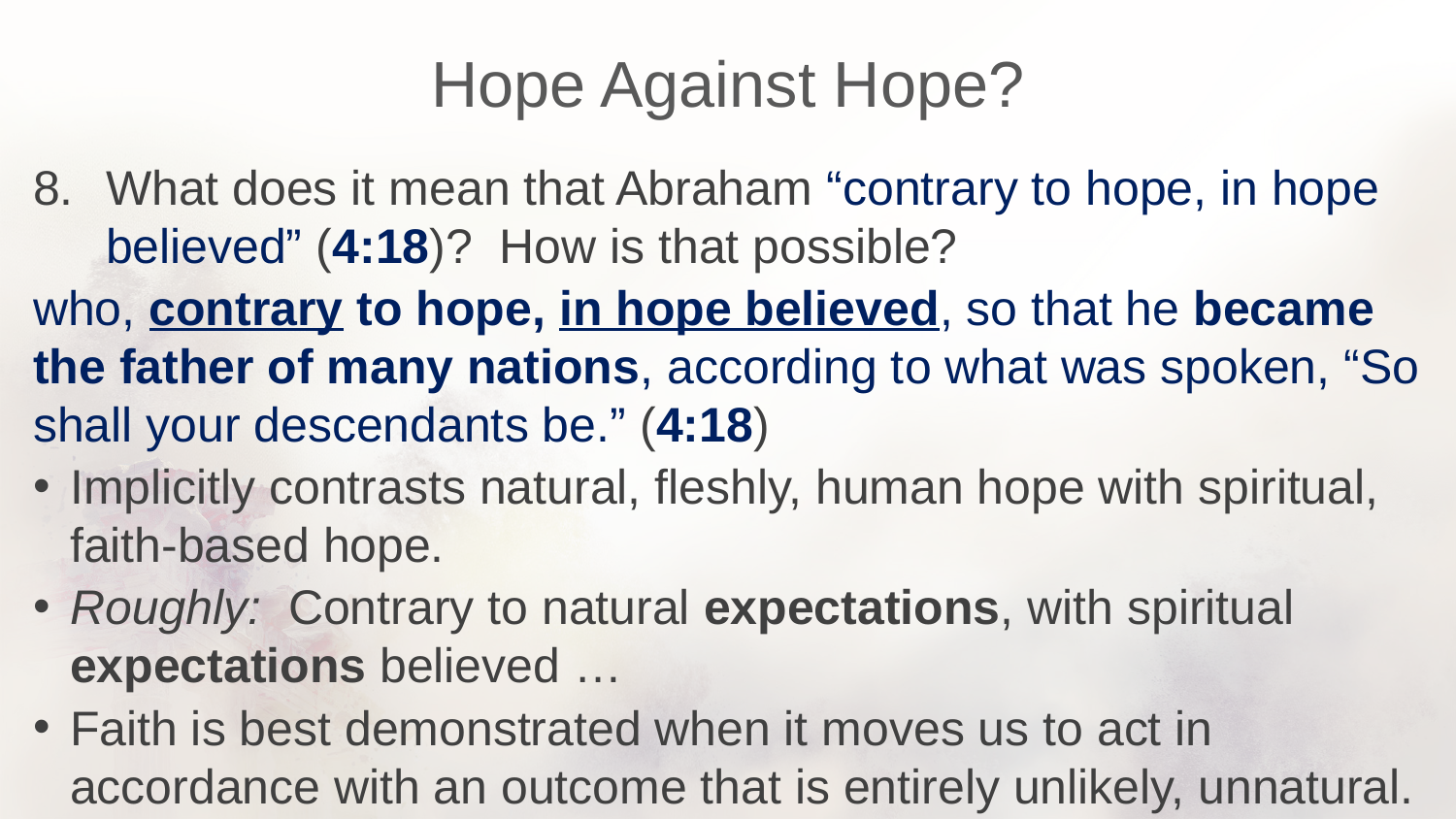

# Hope Against Hope?
What does it mean that Abraham “contrary to hope, in hope believed” (4:18)?  How is that possible?
who, contrary to hope, in hope believed, so that he became the father of many nations, according to what was spoken, “So shall your descendants be.” (4:18)
Implicitly contrasts natural, fleshly, human hope with spiritual, faith-based hope.
Roughly:  Contrary to natural expectations, with spiritual expectations believed …
Faith is best demonstrated when it moves us to act in accordance with an outcome that is entirely unlikely, unnatural.